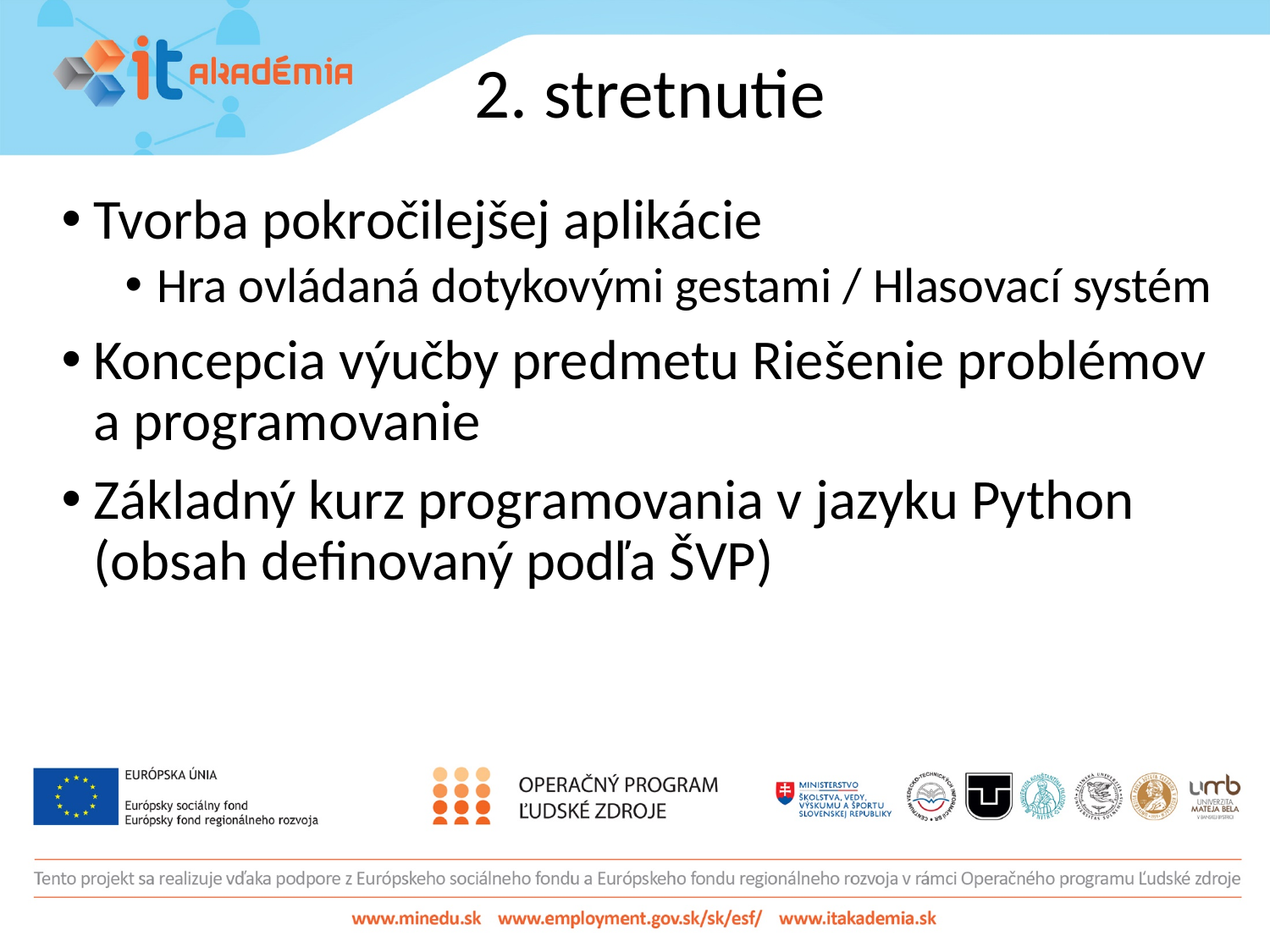

# 2. stretnutie
Tvorba pokročilejšej aplikácie
Hra ovládaná dotykovými gestami / Hlasovací systém
Koncepcia výučby predmetu Riešenie problémov a programovanie
Základný kurz programovania v jazyku Python (obsah definovaný podľa ŠVP)